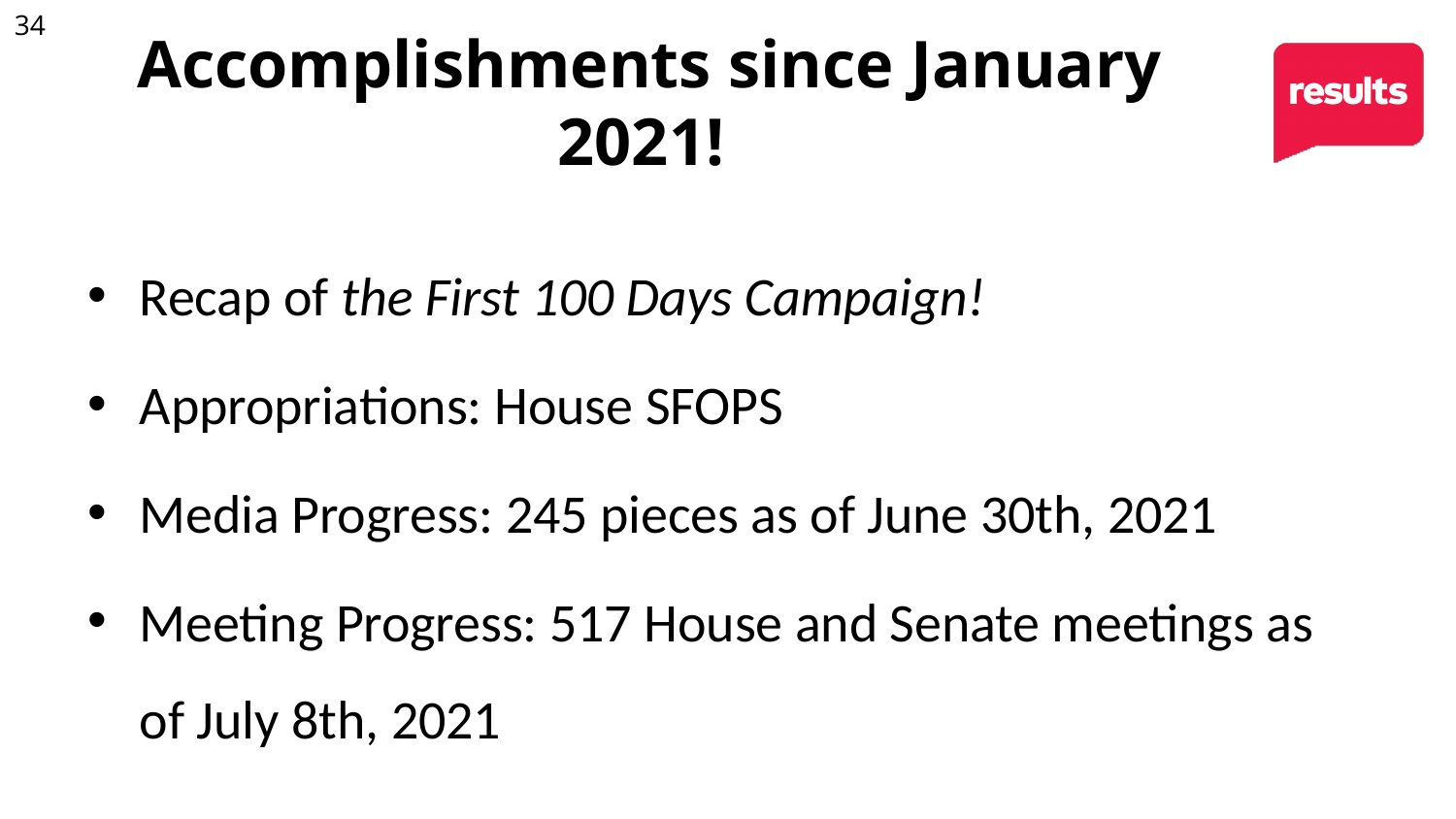

34
# Accomplishments since January 2021!
Recap of the First 100 Days Campaign!
Appropriations: House SFOPS
Media Progress: 245 pieces as of June 30th, 2021
Meeting Progress: 517 House and Senate meetings as of July 8th, 2021